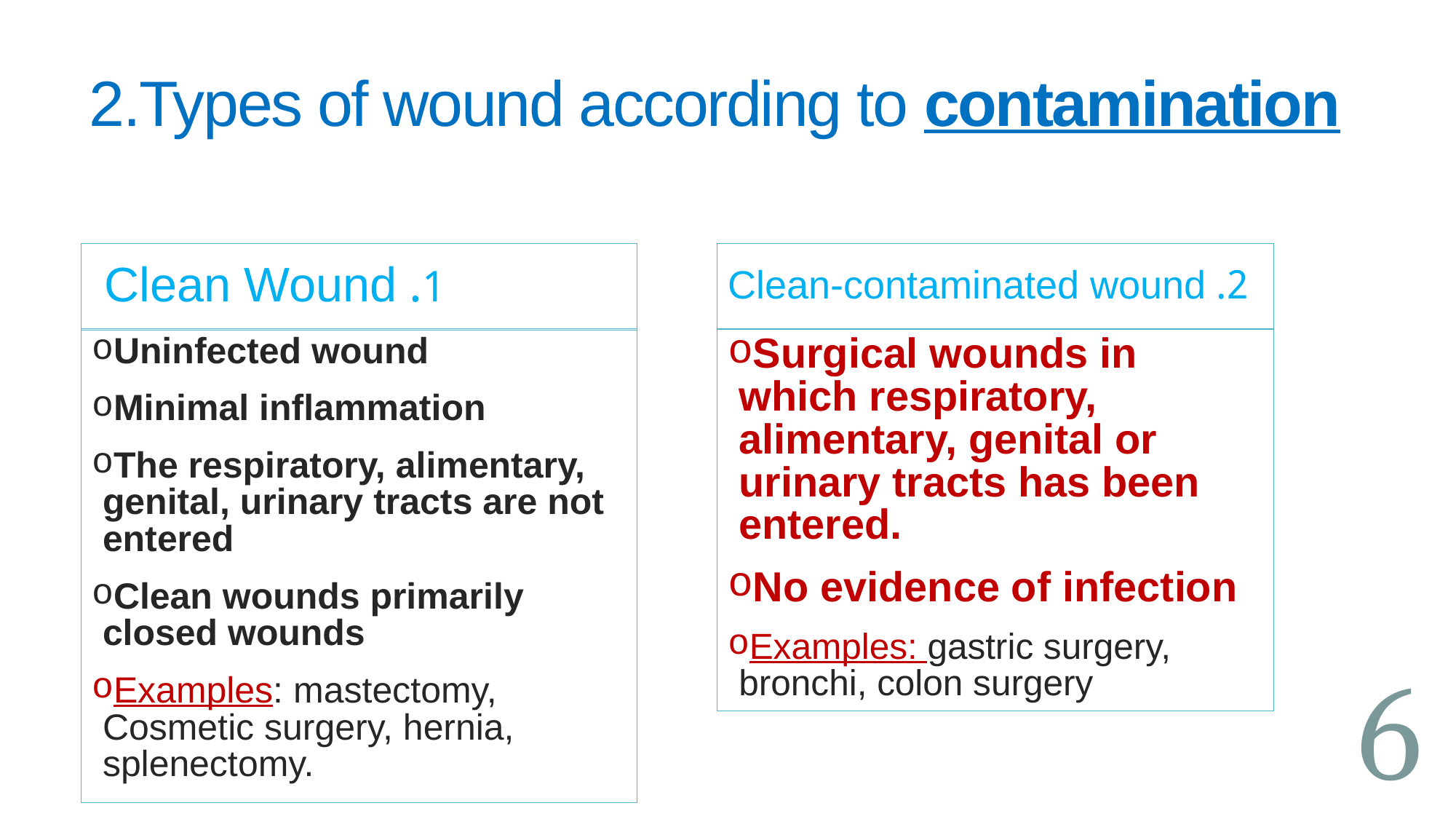

# 2.Types of wound according to contamination
2. Clean-contaminated wound
1. Clean Wound
Surgical wounds in which respiratory, alimentary, genital or urinary tracts has been entered.
No evidence of infection
Examples: gastric surgery, bronchi, colon surgery

Uninfected wound
Minimal inflammation
The respiratory, alimentary, genital, urinary tracts are not entered
Clean wounds primarily closed wounds
Examples: mastectomy, Cosmetic surgery, hernia, splenectomy.
6